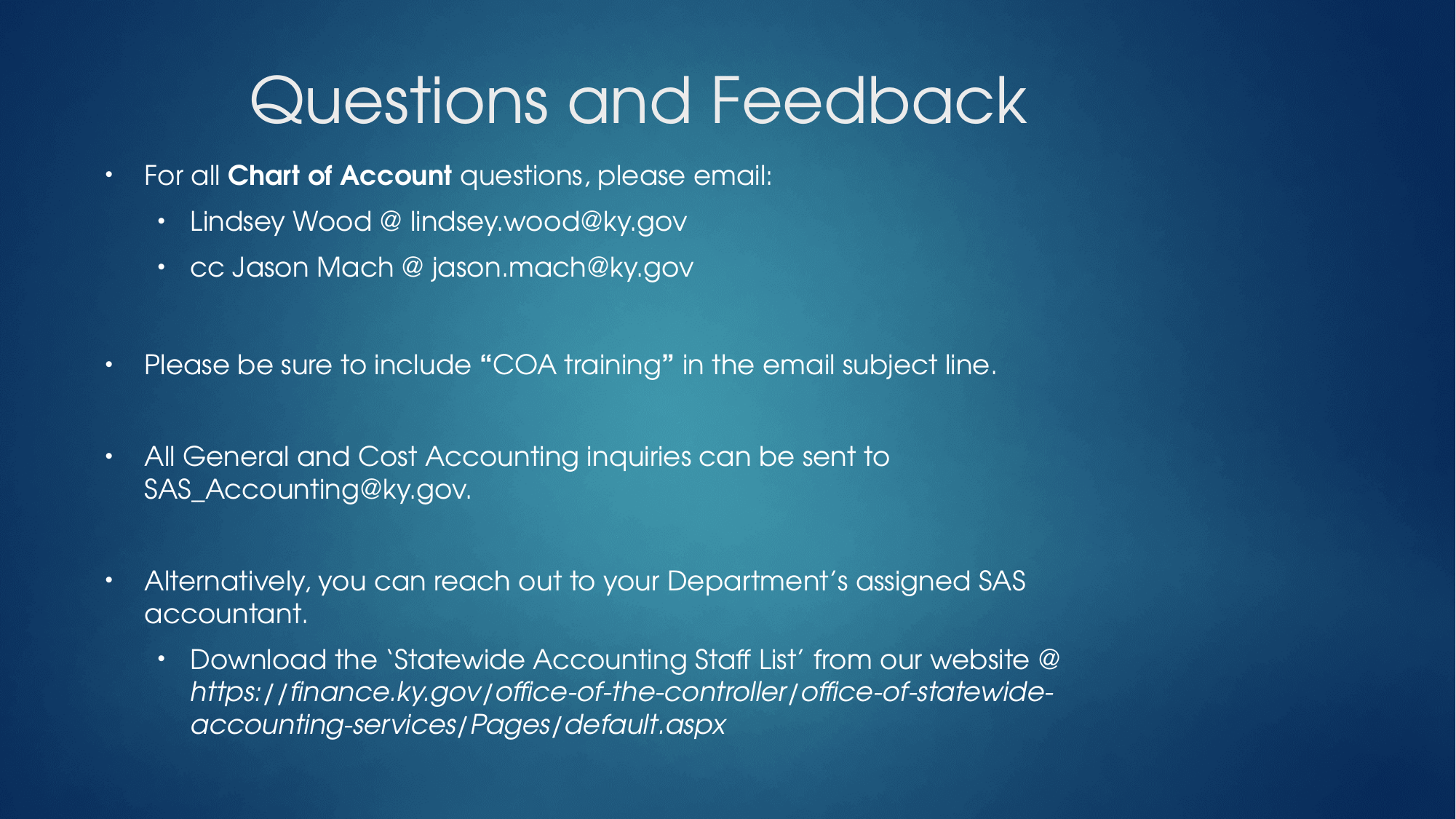

# Questions and Feedback
For all Chart of Account questions, please email:
Lindsey Wood @ lindsey.wood@ky.gov
cc Jason Mach @ jason.mach@ky.gov

Please be sure to include “COA training” in the email subject line.

All General and Cost Accounting inquiries can be sent to SAS_Accounting@ky.gov.

Alternatively, you can reach out to your Department’s assigned SAS accountant.
Download the ‘Statewide Accounting Staff List’ from our website @ https://finance.ky.gov/office-of-the-controller/office-of-statewide-accounting-services/Pages/default.aspx